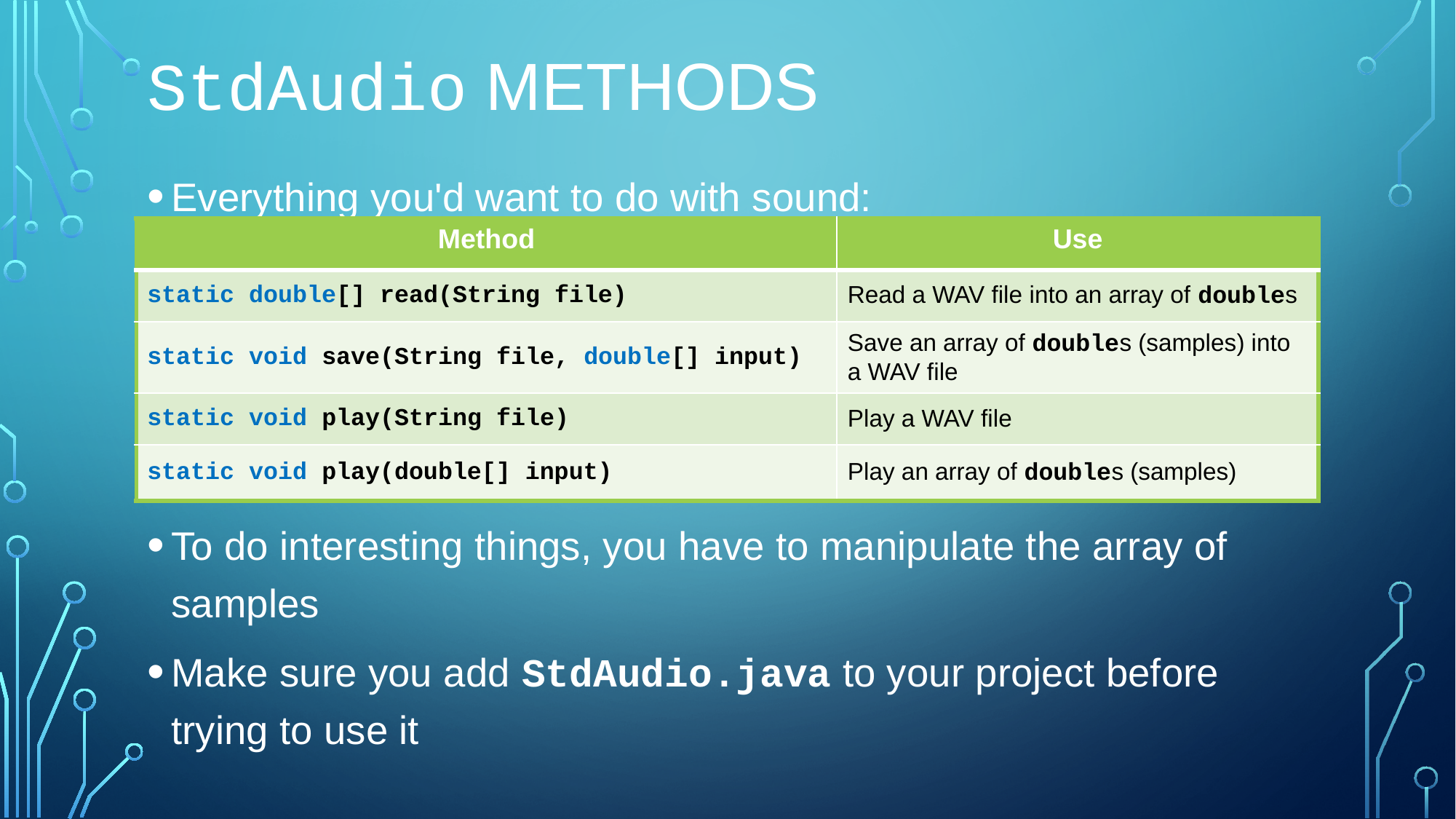

# StdAudio methods
Everything you'd want to do with sound:

To do interesting things, you have to manipulate the array of samples
Make sure you add StdAudio.java to your project before trying to use it
| Method | Use |
| --- | --- |
| static double[] read(String file) | Read a WAV file into an array of doubles |
| static void save(String file, double[] input) | Save an array of doubles (samples) into a WAV file |
| static void play(String file) | Play a WAV file |
| static void play(double[] input) | Play an array of doubles (samples) |